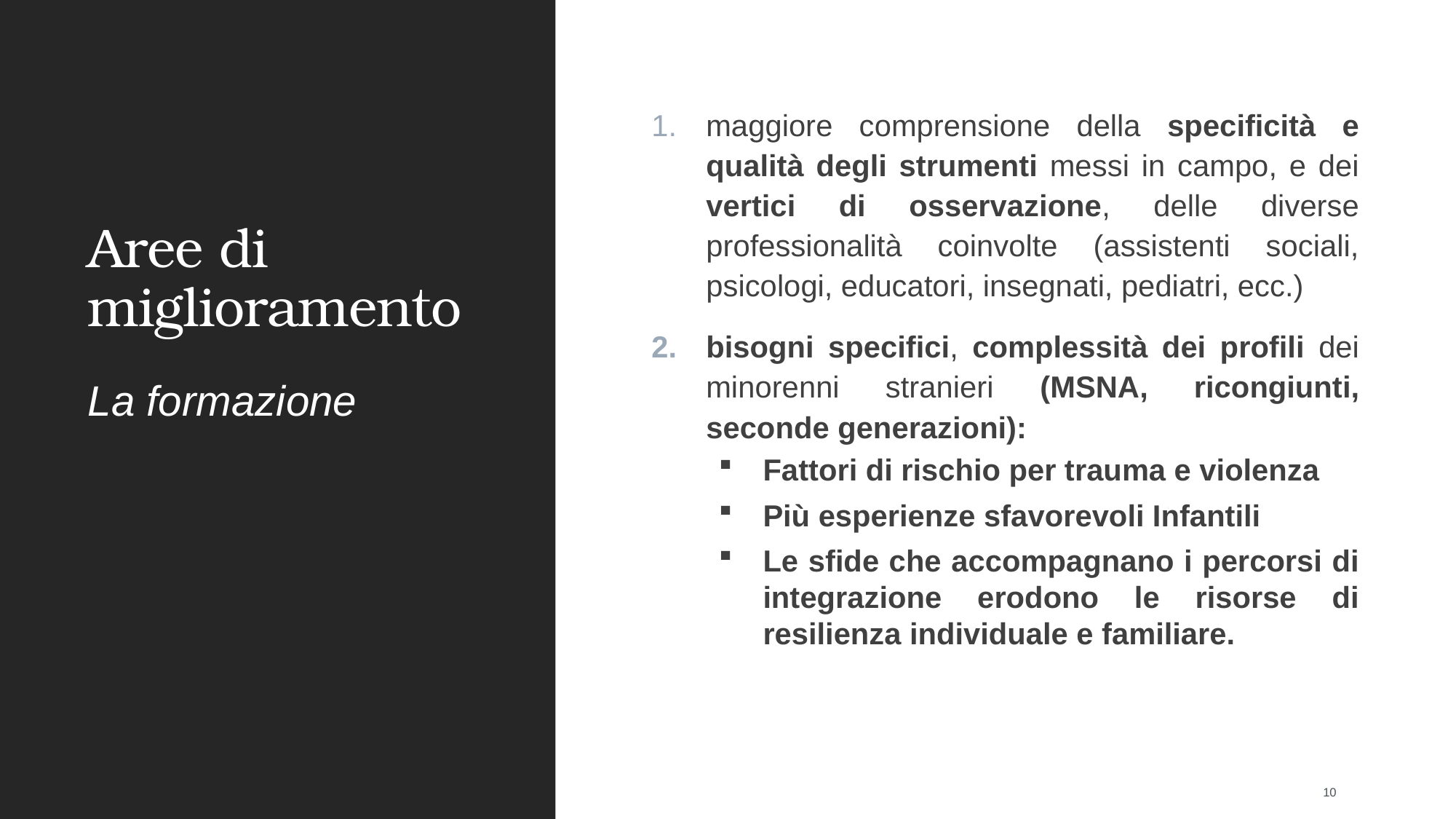

# Aree di miglioramento
maggiore comprensione della specificità e qualità degli strumenti messi in campo, e dei vertici di osservazione, delle diverse professionalità coinvolte (assistenti sociali, psicologi, educatori, insegnati, pediatri, ecc.)
bisogni specifici, complessità dei profili dei minorenni stranieri (MSNA, ricongiunti, seconde generazioni):
Fattori di rischio per trauma e violenza
Più esperienze sfavorevoli Infantili
Le sfide che accompagnano i percorsi di integrazione erodono le risorse di resilienza individuale e familiare.

La formazione
10